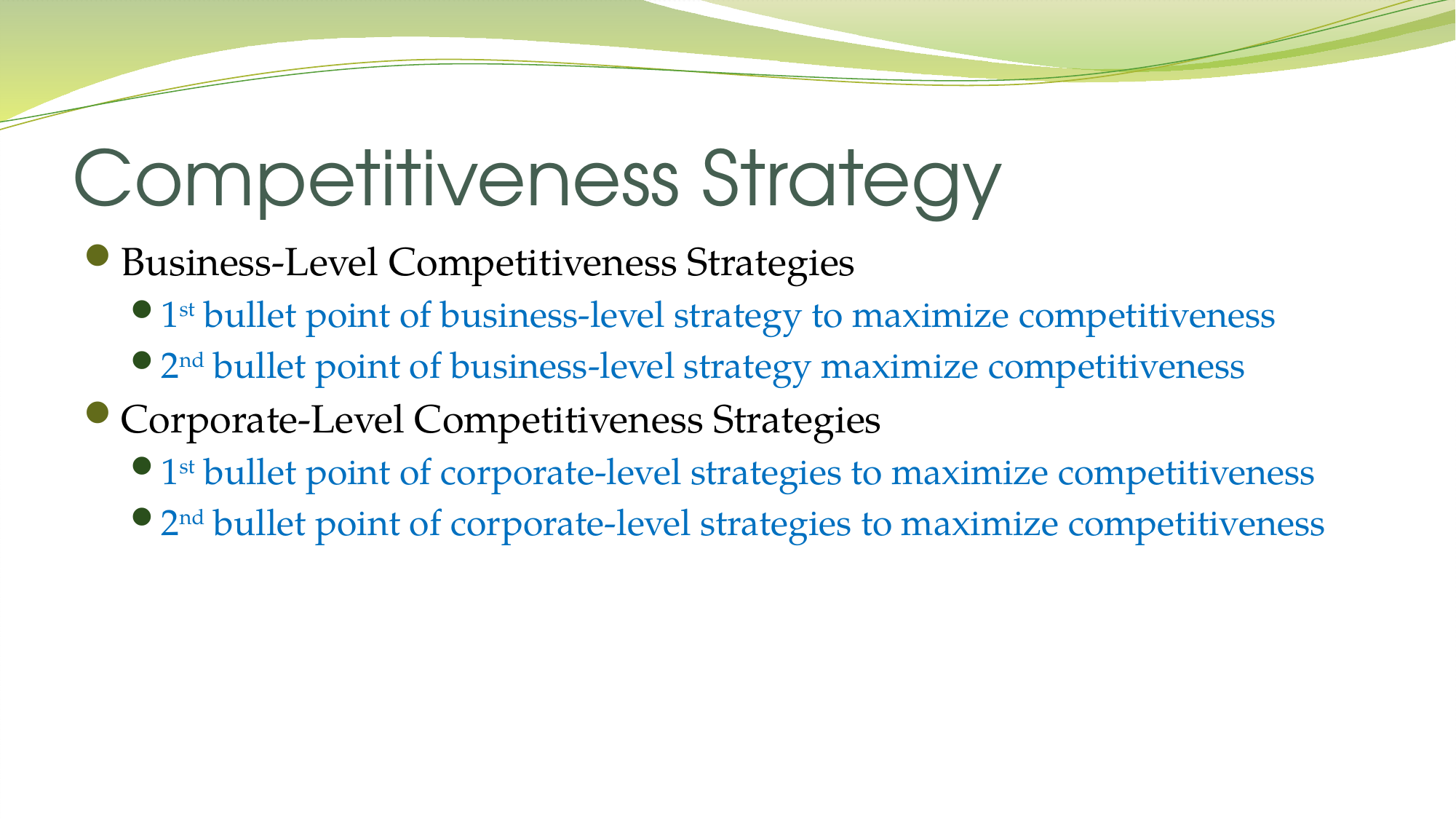

# Competitiveness Strategy
Business-Level Competitiveness Strategies
1st bullet point of business-level strategy to maximize competitiveness
2nd bullet point of business-level strategy maximize competitiveness
Corporate-Level Competitiveness Strategies
1st bullet point of corporate-level strategies to maximize competitiveness
2nd bullet point of corporate-level strategies to maximize competitiveness